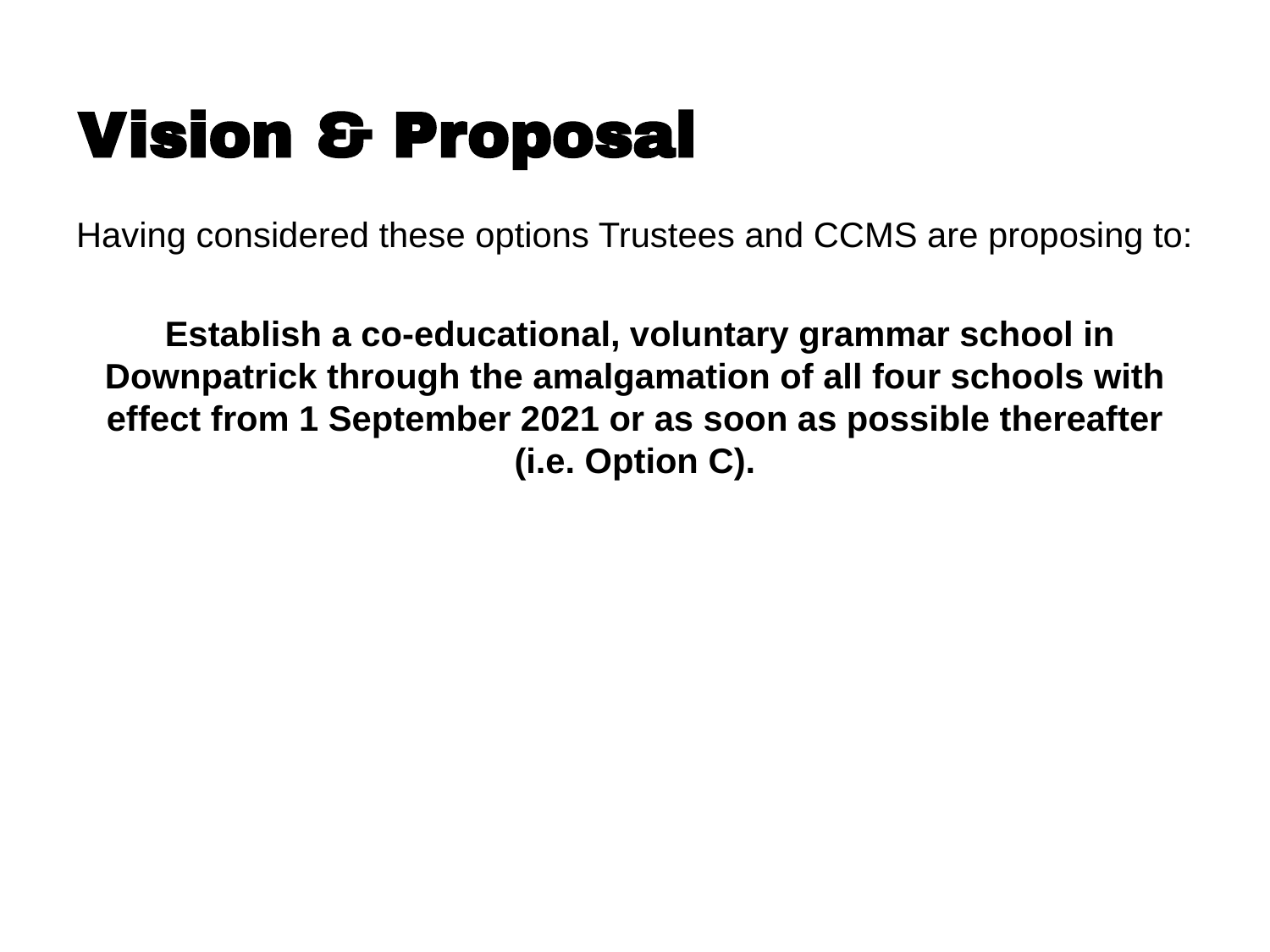

# Vision & Proposal
Having considered these options Trustees and CCMS are proposing to:

 Establish a co-educational, voluntary grammar school in Downpatrick through the amalgamation of all four schools with effect from 1 September 2021 or as soon as possible thereafter (i.e. Option C).

16